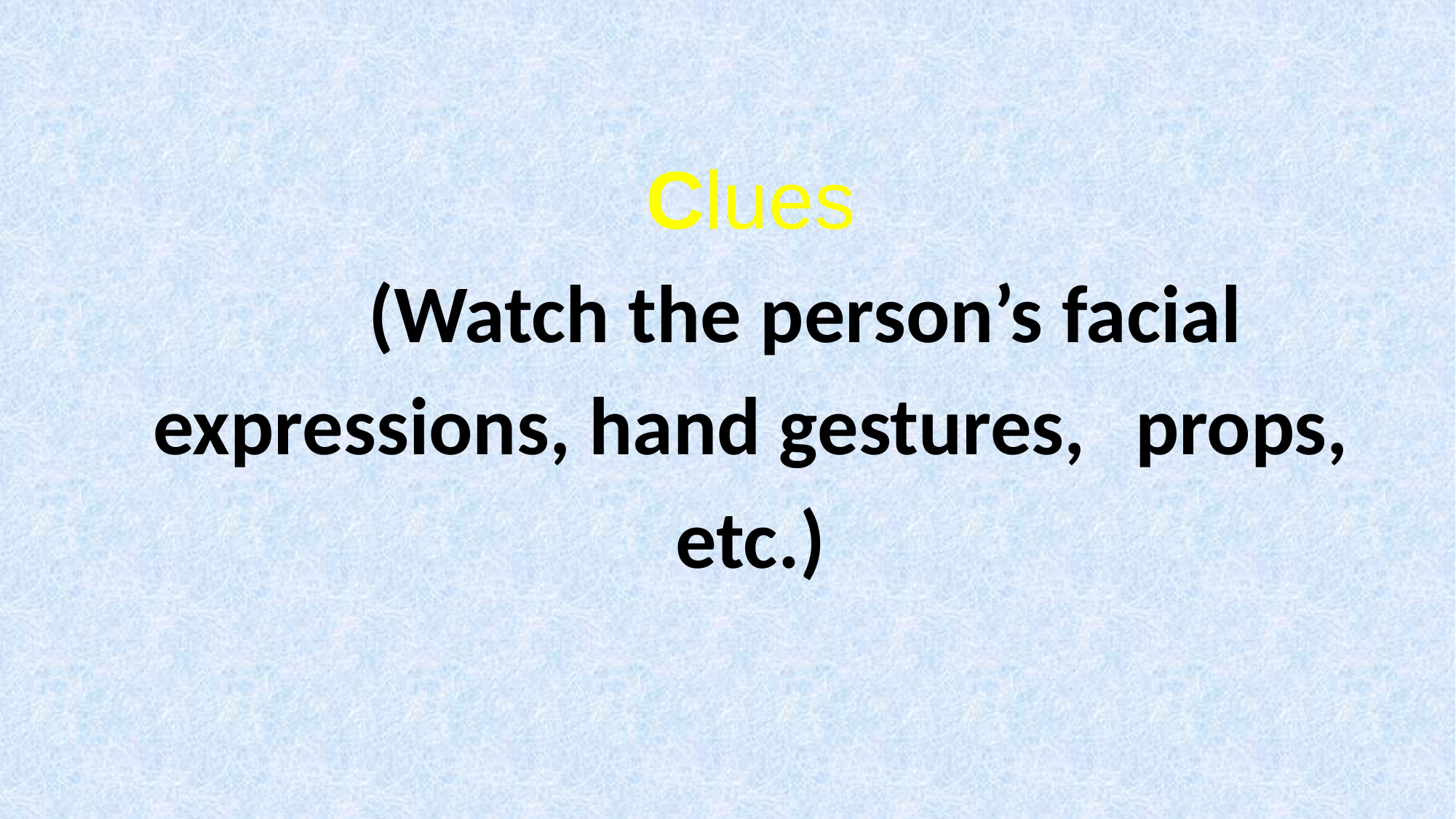

Clues
	(Watch the person’s facial expressions, hand gestures, 	props, etc.)